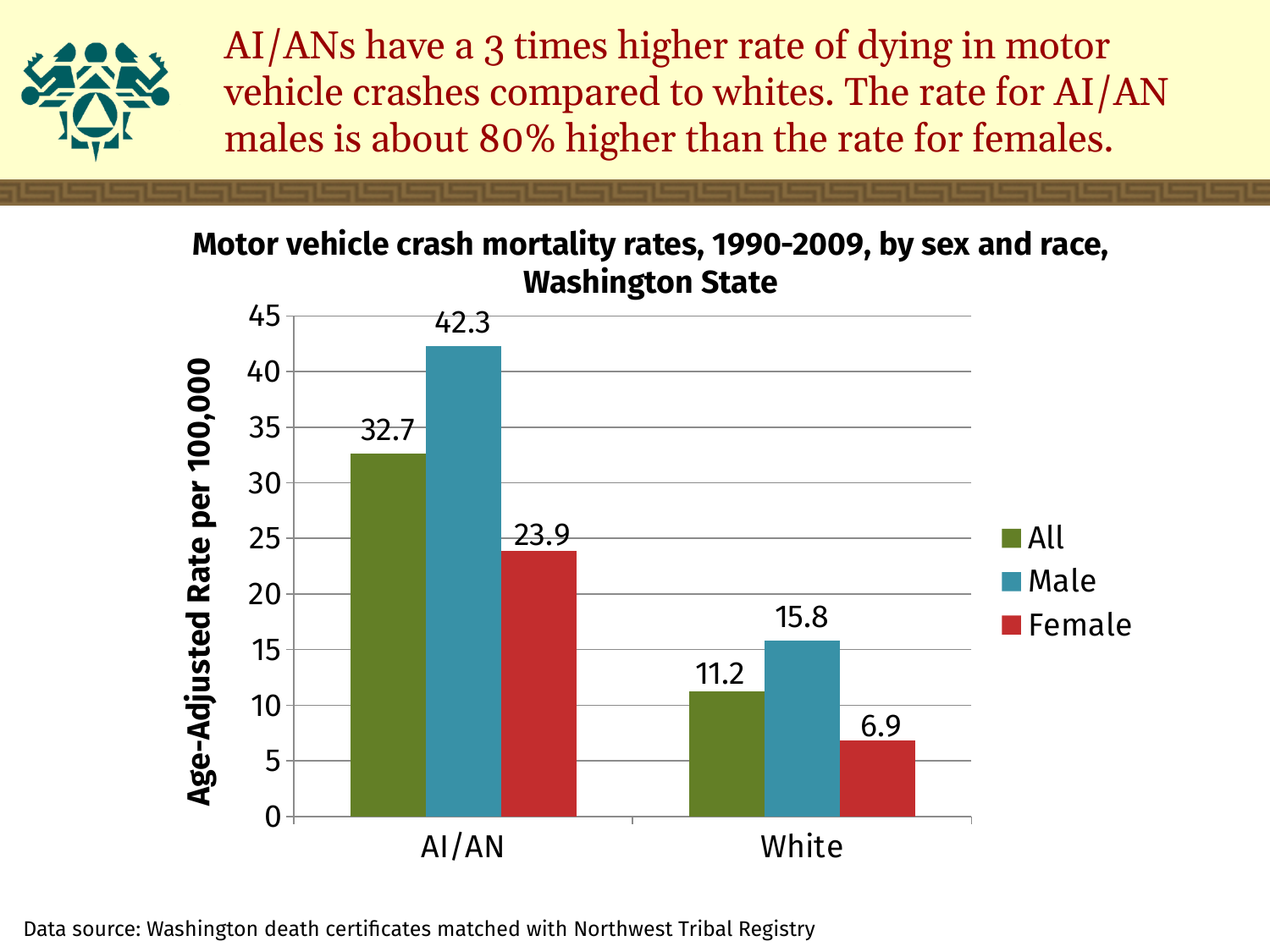

AI/ANs have a 3 times higher rate of dying in motor vehicle crashes compared to whites. The rate for AI/AN males is about 80% higher than the rate for females.
Motor vehicle crash mortality rates, 1990-2009, by sex and race, Washington State

### Chart

| Category | All | Male | Female |
|---|---|---|---|
| AI/AN | 32.6503 | 42.29070000000004 | 23.8947 |
| White | 11.244099999999998 | 15.8398 | 6.8642799999999955 |
Data source: Washington death certificates matched with Northwest Tribal Registry